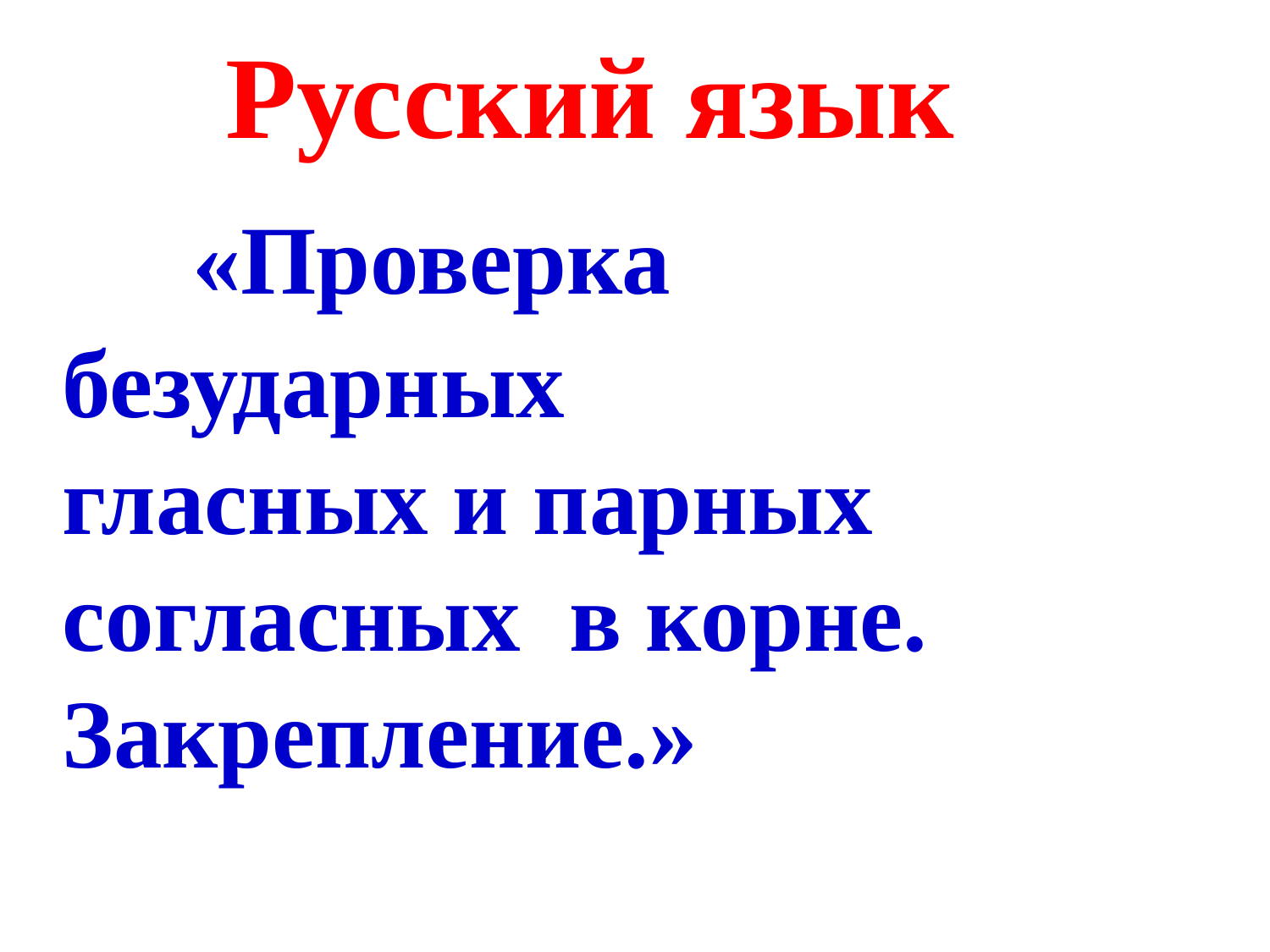

Русский язык             «Проверка безударных
гласных и парных
согласных  в корне.
Закрепление.»